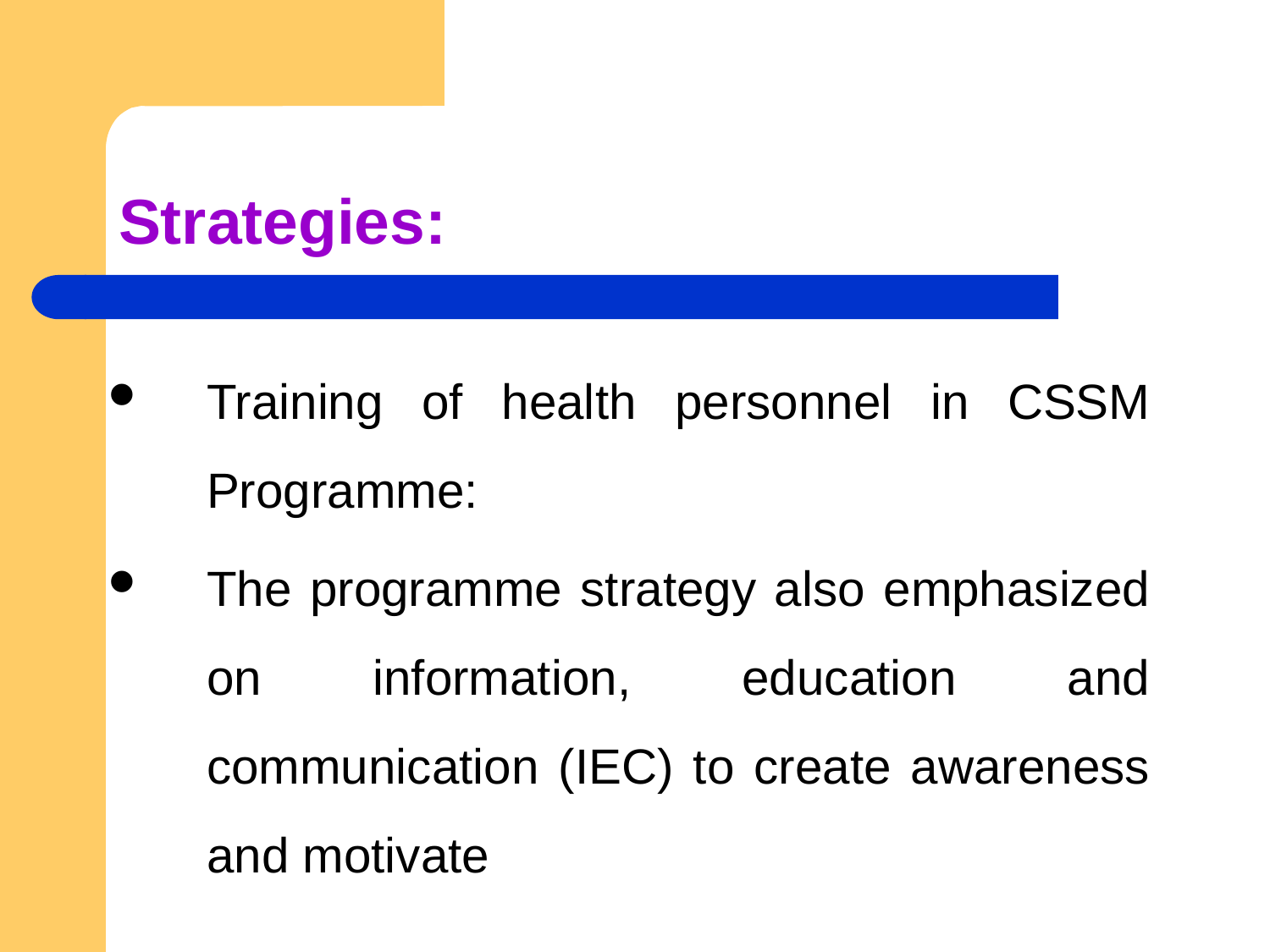

# Strategies:

Training of health personnel in CSSM Programme:
The programme strategy also emphasized on information, education and communication (IEC) to create awareness and motivate